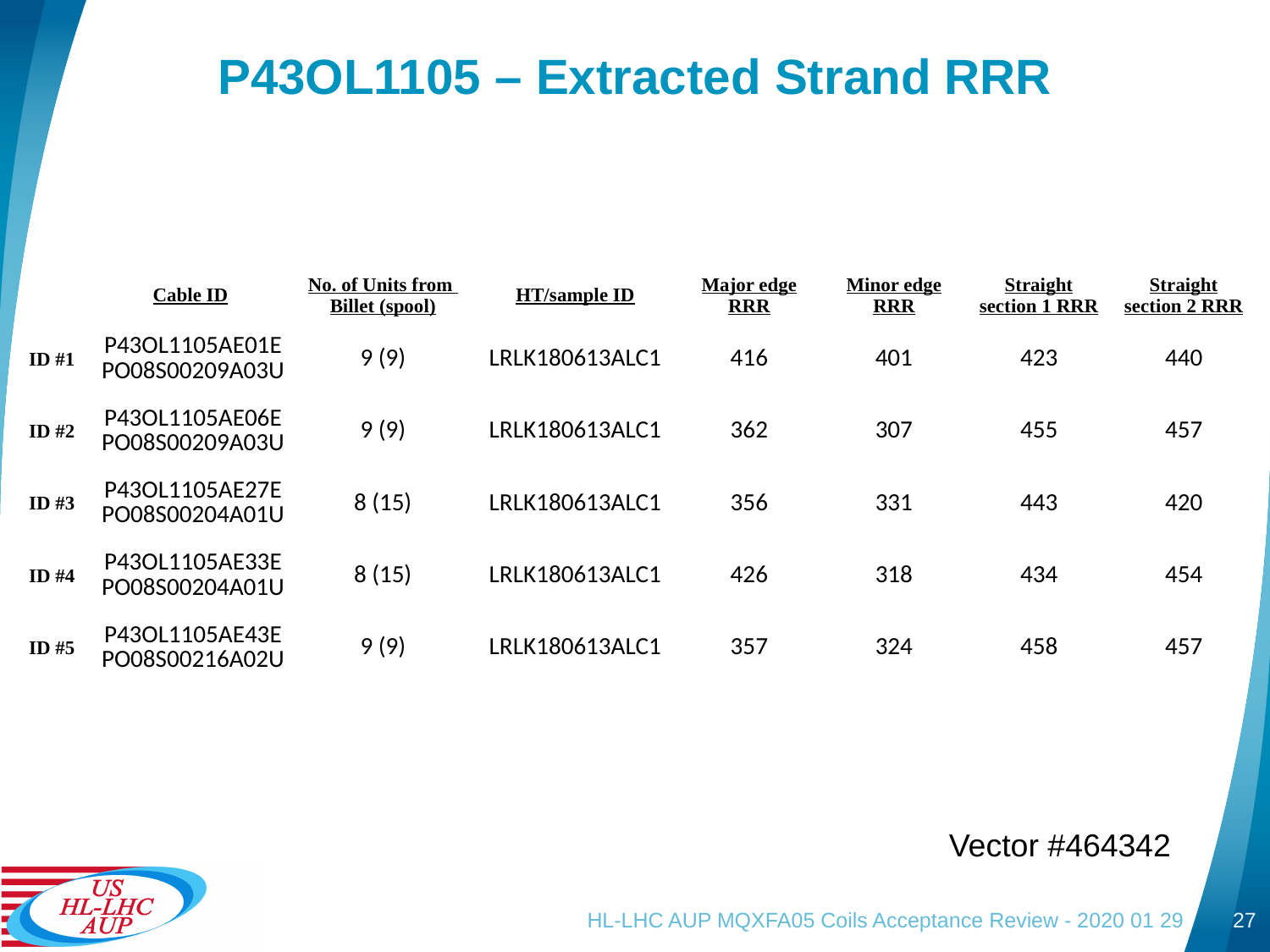

# P43OL1105 – Extracted Strand RRR
|  | Cable ID | No. of Units from Billet (spool) | HT/sample ID | Major edge RRR | Minor edge RRR | Straight section 1 RRR | Straight section 2 RRR |
| --- | --- | --- | --- | --- | --- | --- | --- |
| ID #1 | P43OL1105AE01E PO08S00209A03U | 9 (9) | LRLK180613ALC1 | 416 | 401 | 423 | 440 |
| ID #2 | P43OL1105AE06E PO08S00209A03U | 9 (9) | LRLK180613ALC1 | 362 | 307 | 455 | 457 |
| ID #3 | P43OL1105AE27E PO08S00204A01U | 8 (15) | LRLK180613ALC1 | 356 | 331 | 443 | 420 |
| ID #4 | P43OL1105AE33E PO08S00204A01U | 8 (15) | LRLK180613ALC1 | 426 | 318 | 434 | 454 |
| ID #5 | P43OL1105AE43E PO08S00216A02U | 9 (9) | LRLK180613ALC1 | 357 | 324 | 458 | 457 |
Vector #464342
HL-LHC AUP MQXFA05 Coils Acceptance Review - 2020 01 29
27